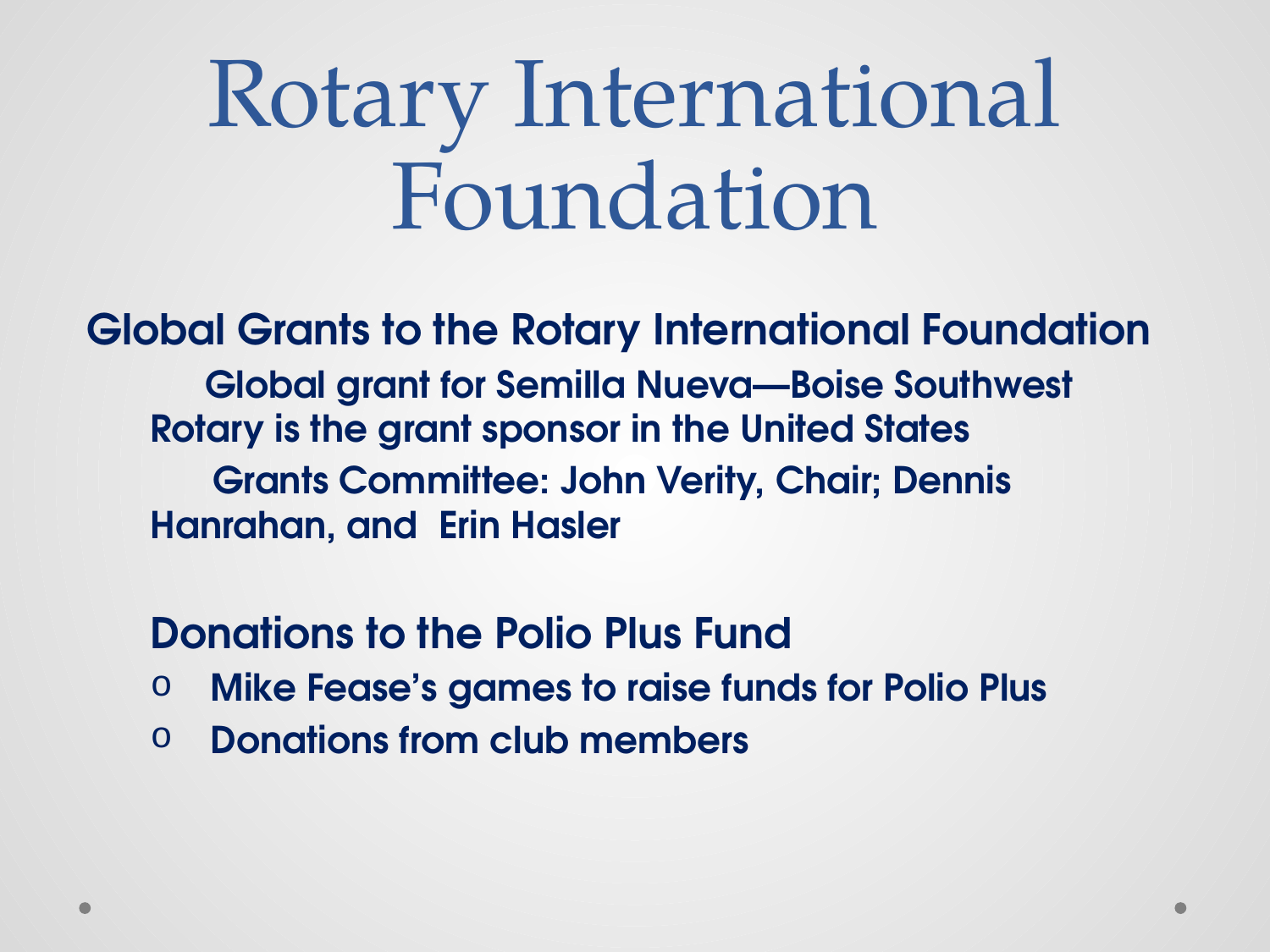

# Rotary International Foundation
Global Grants to the Rotary International Foundation
       Global grant for Semilla Nueva—Boise Southwest 	Rotary is the grant sponsor in the United States
      Grants Committee: John Verity, Chair; Dennis 	Hanrahan, and  Erin Hasler

Donations to the Polio Plus Fund
  Mike Fease’s games to raise funds for Polio Plus
  Donations from club members